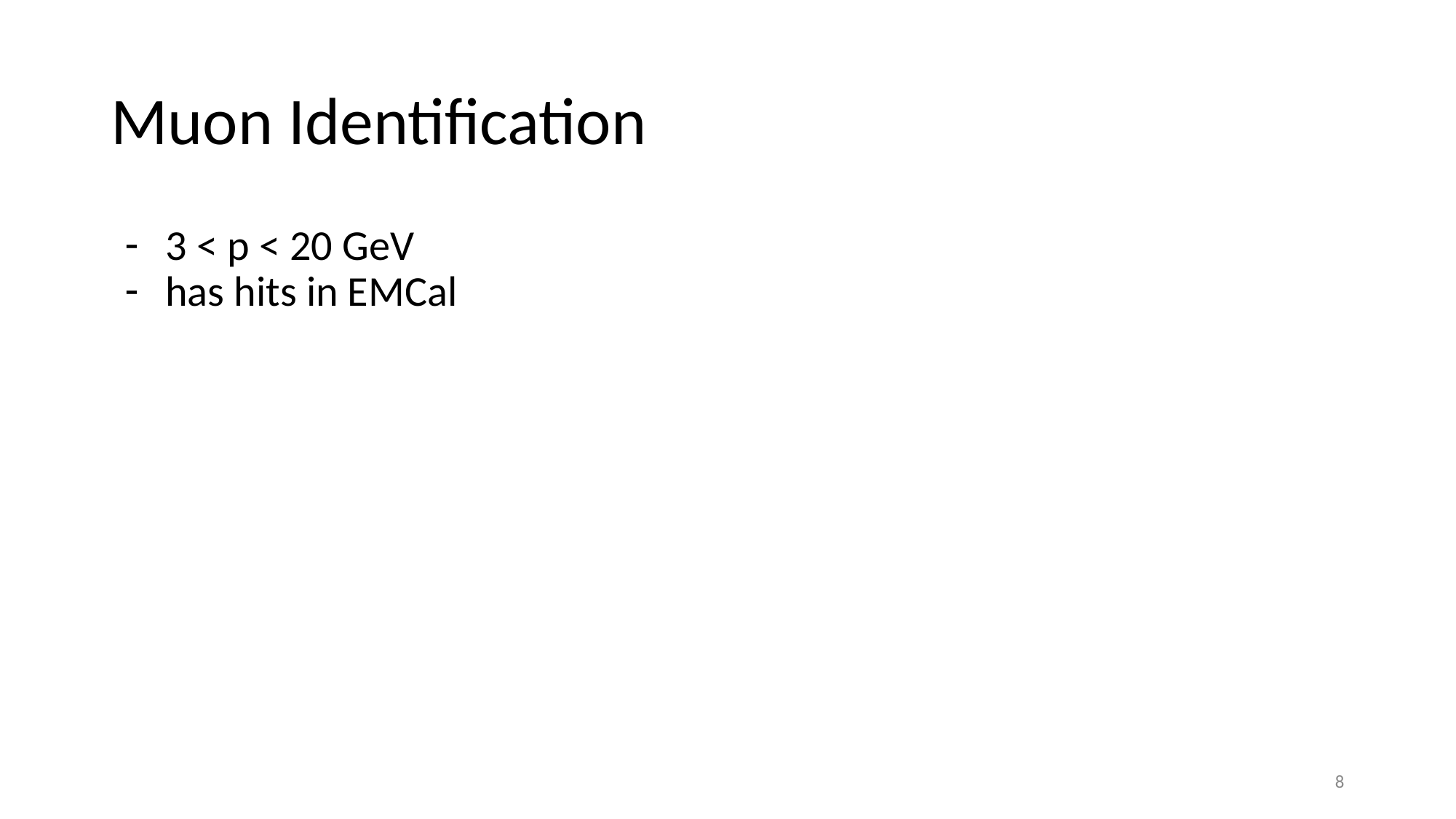

# Muon Identification
3 < p < 20 GeV
has hits in EMCal

8